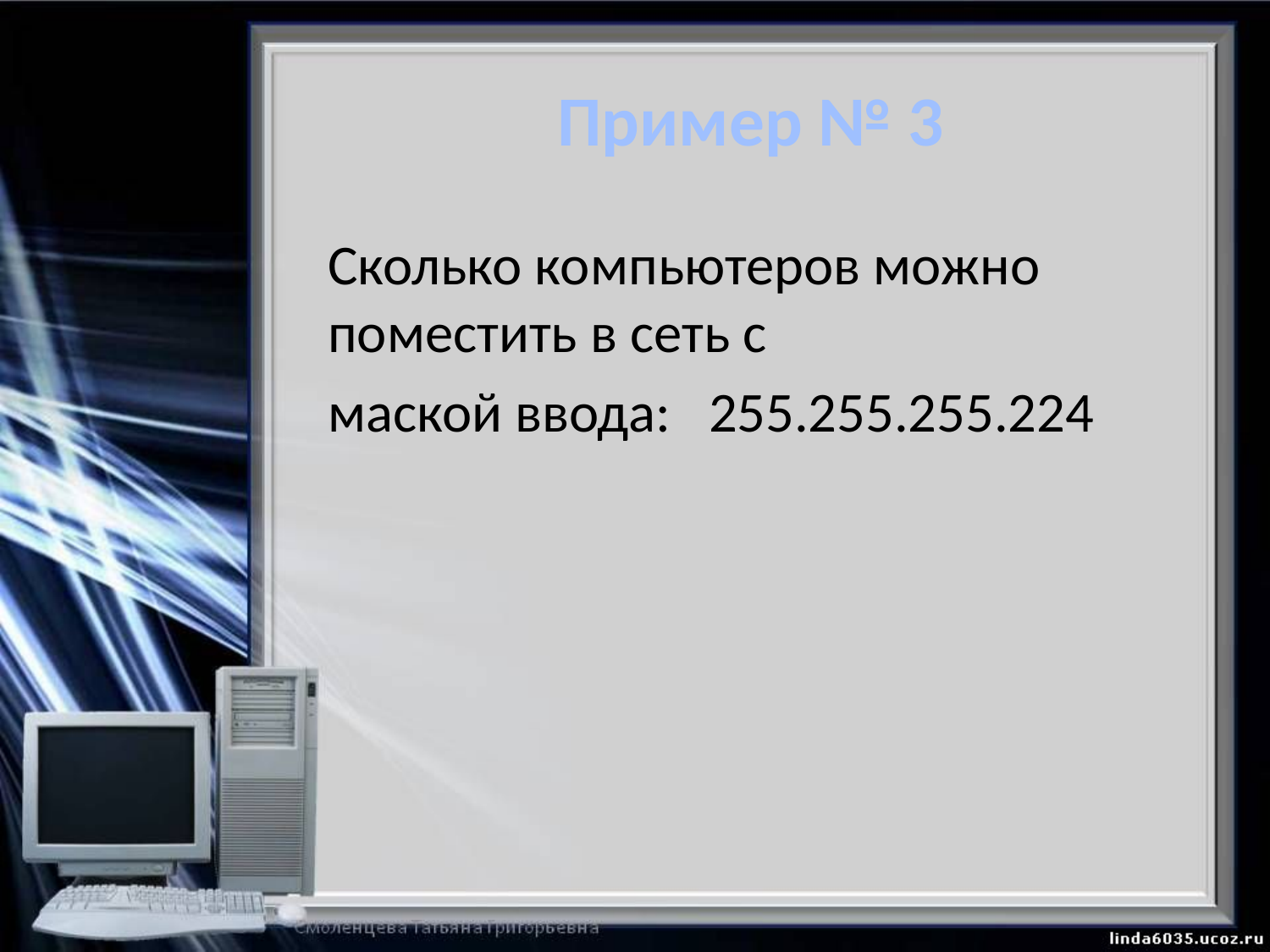

# Пример № 3
Сколько компьютеров можно поместить в сеть с
маской ввода:	255.255.255.224